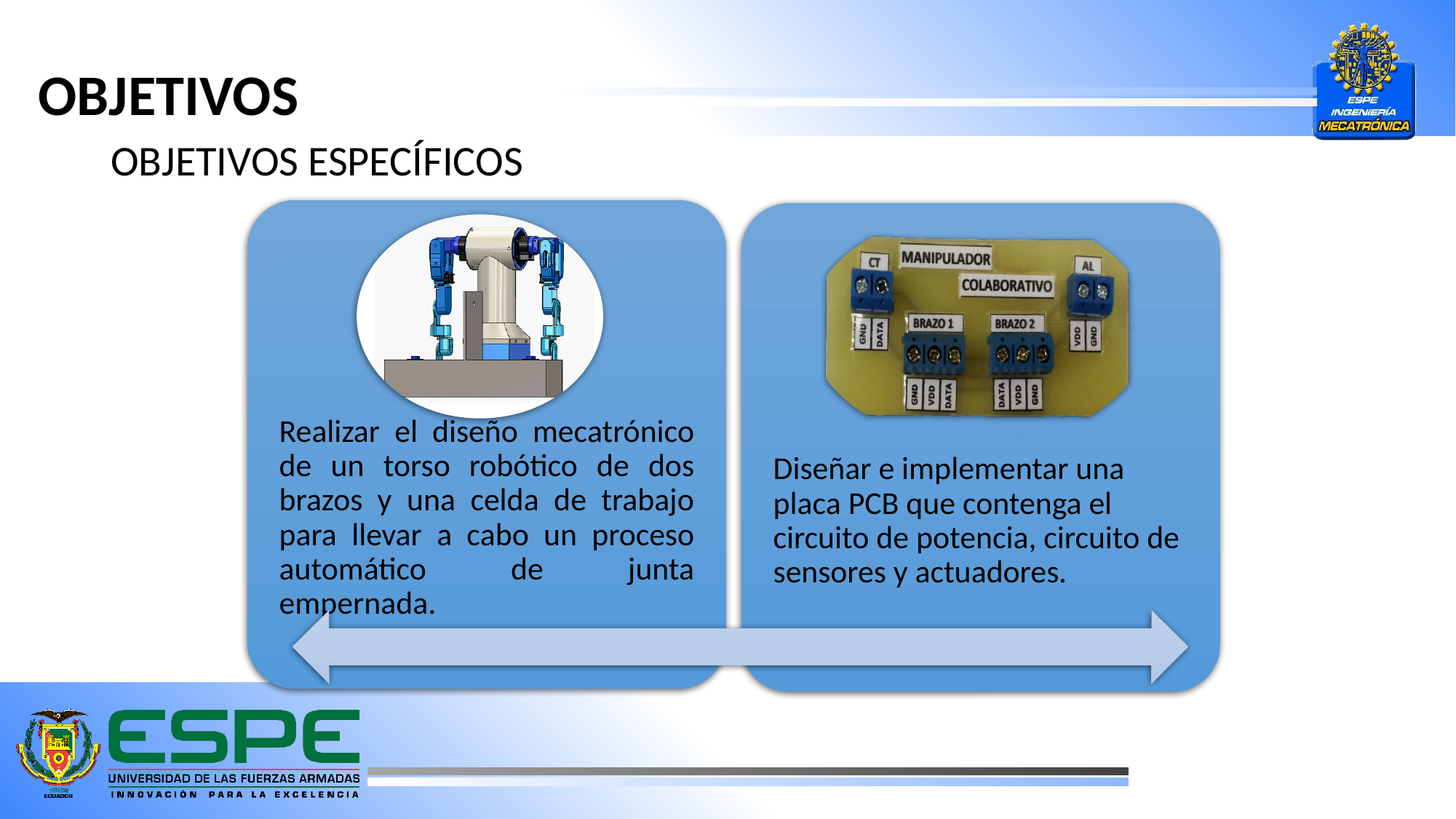

# OBJETIVOS
OBJETIVOS ESPECÍFICOS

Realizar el diseño mecatrónico de un torso robótico de dos brazos y una celda de trabajo para llevar a cabo un proceso automático de junta empernada.

Diseñar e implementar una placa PCB que contenga el circuito de potencia, circuito de sensores y actuadores.